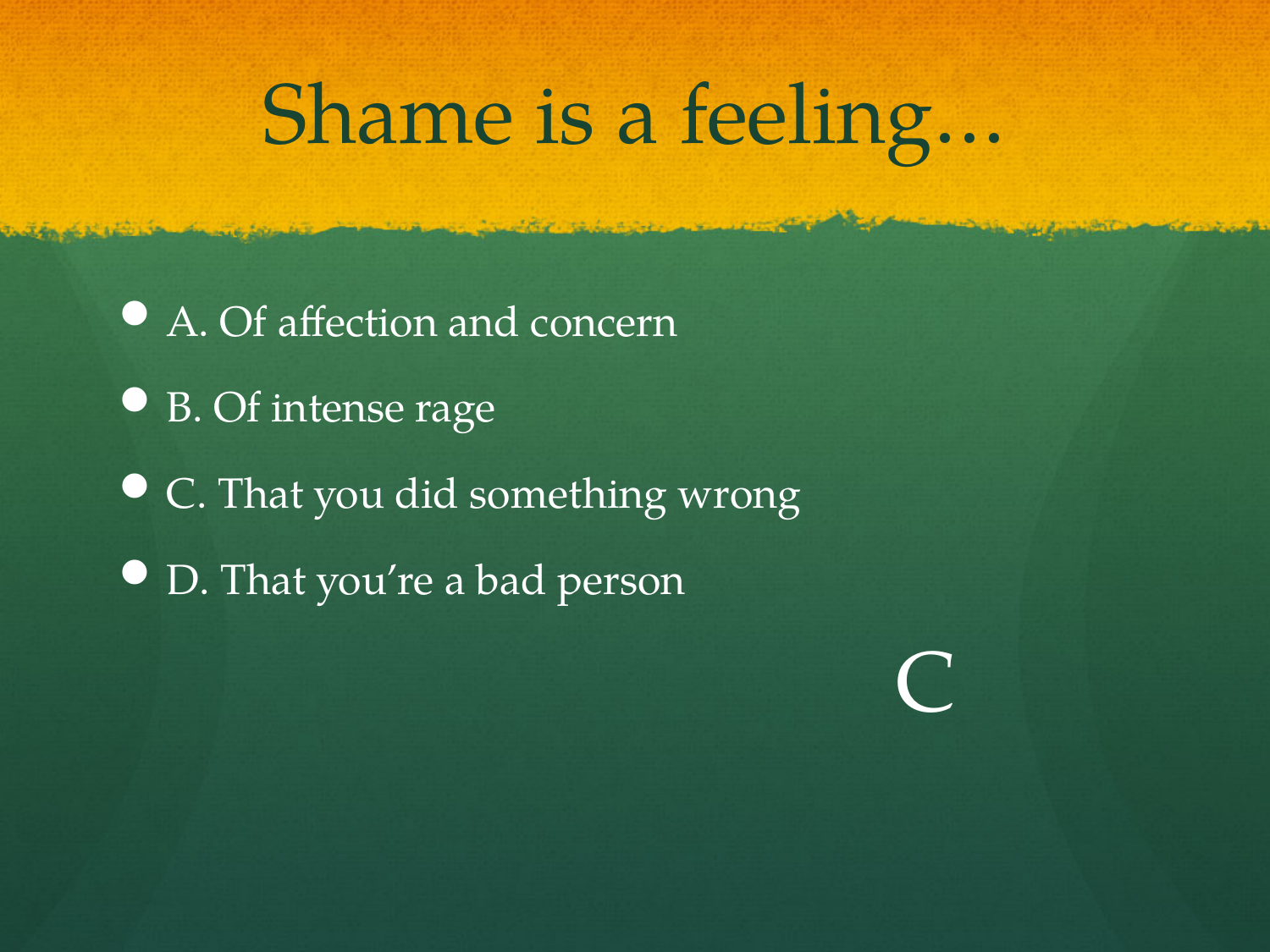

# Shame is a feeling…
A. Of affection and concern
B. Of intense rage
C. That you did something wrong
D. That you’re a bad person
C